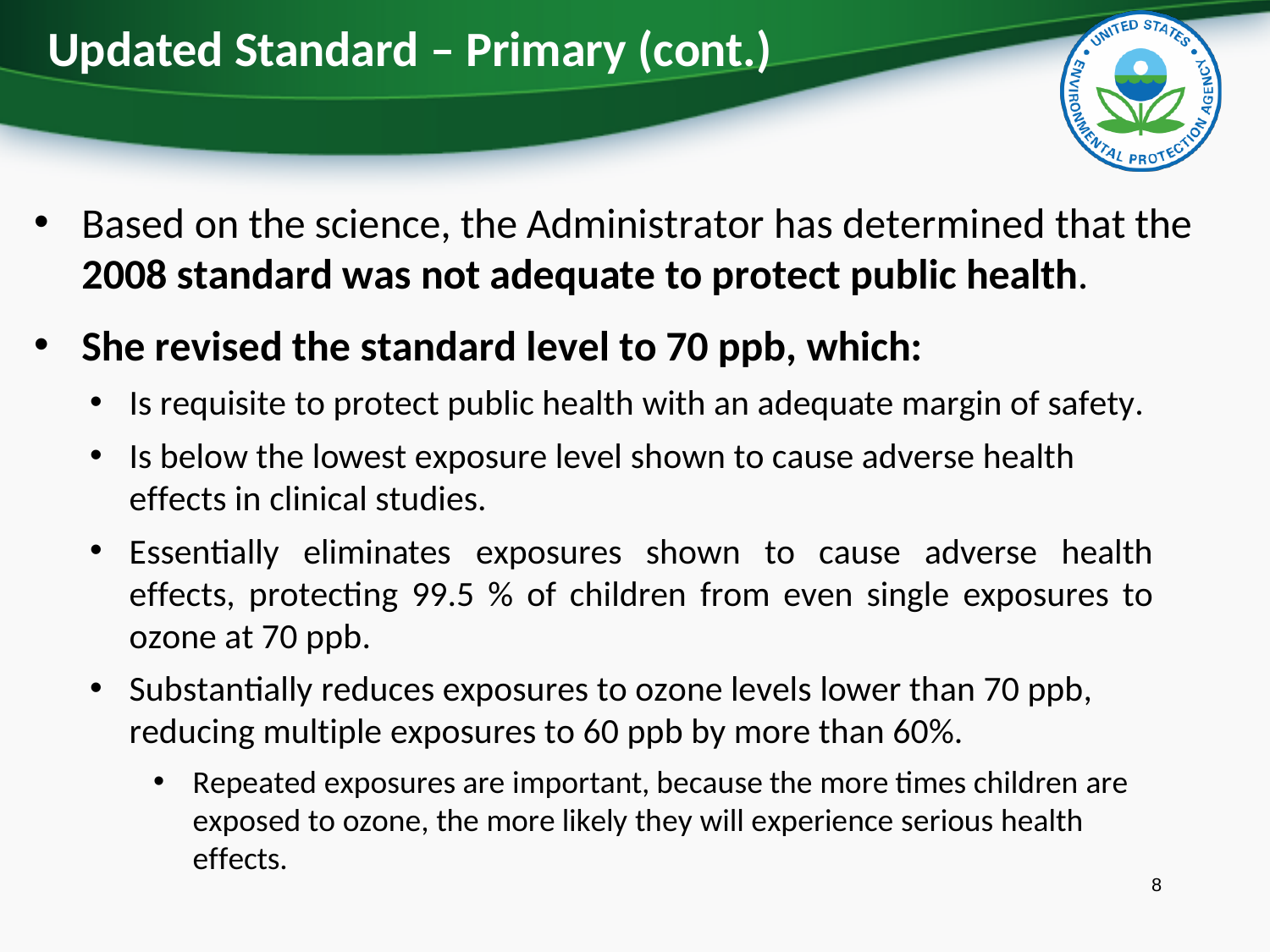

# Updated Standard – Primary (cont.)
Based on the science, the Administrator has determined that the
2008 standard was not adequate to protect public health.

She revised the standard level to 70 ppb, which:

Is requisite to protect public health with an adequate margin of safety.

Is below the lowest exposure level shown to cause adverse health effects in clinical studies.

Essentially eliminates exposures shown to cause adverse health effects, protecting 99.5 % of children from even single exposures to ozone at 70 ppb.

Substantially reduces exposures to ozone levels lower than 70 ppb,
reducing multiple exposures to 60 ppb by more than 60%.

Repeated exposures are important, because the more times children are exposed to ozone, the more likely they will experience serious health effects.
8